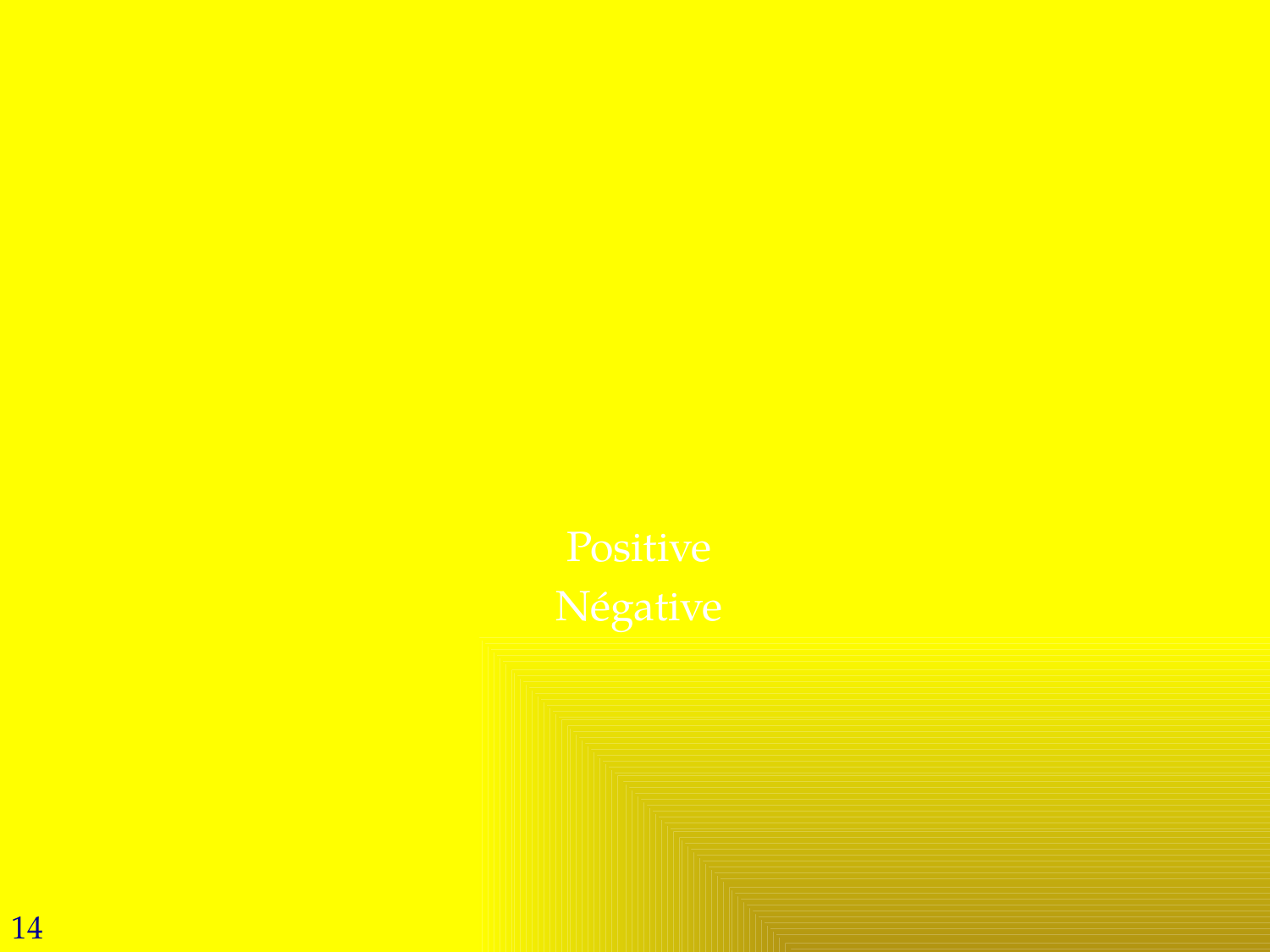

# La conséquence des choix
Positive
Négative
14